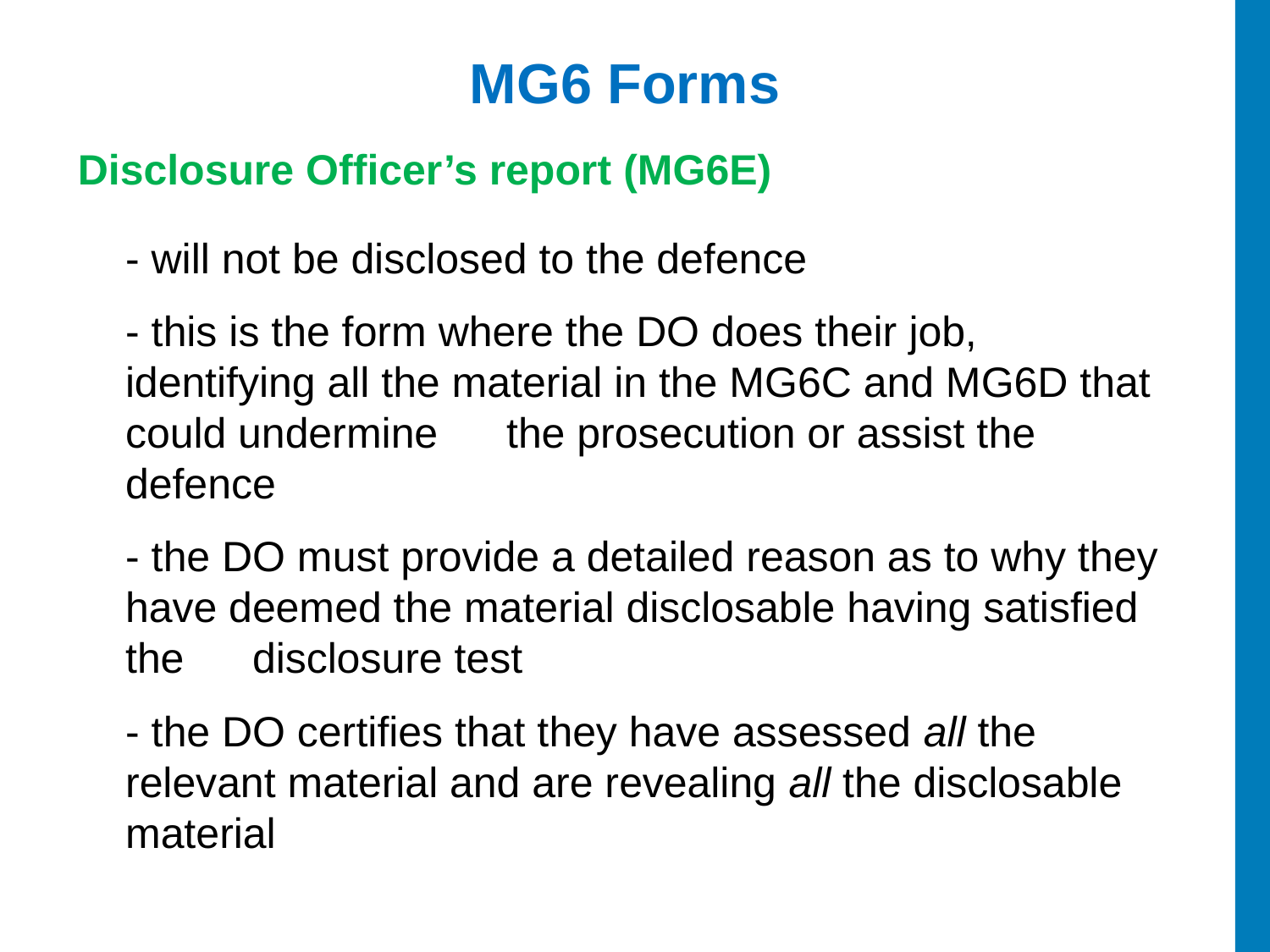

# MG6 Forms
Disclosure Officer’s report (MG6E)

	- will not be disclosed to the defence

	- this is the form where the DO does their job, identifying all the material in the MG6C and MG6D that could undermine 	the prosecution or assist the defence

	- the DO must provide a detailed reason as to why they have deemed the material disclosable having satisfied the 	disclosure test

	- the DO certifies that they have assessed all the relevant material and are revealing all the disclosable material